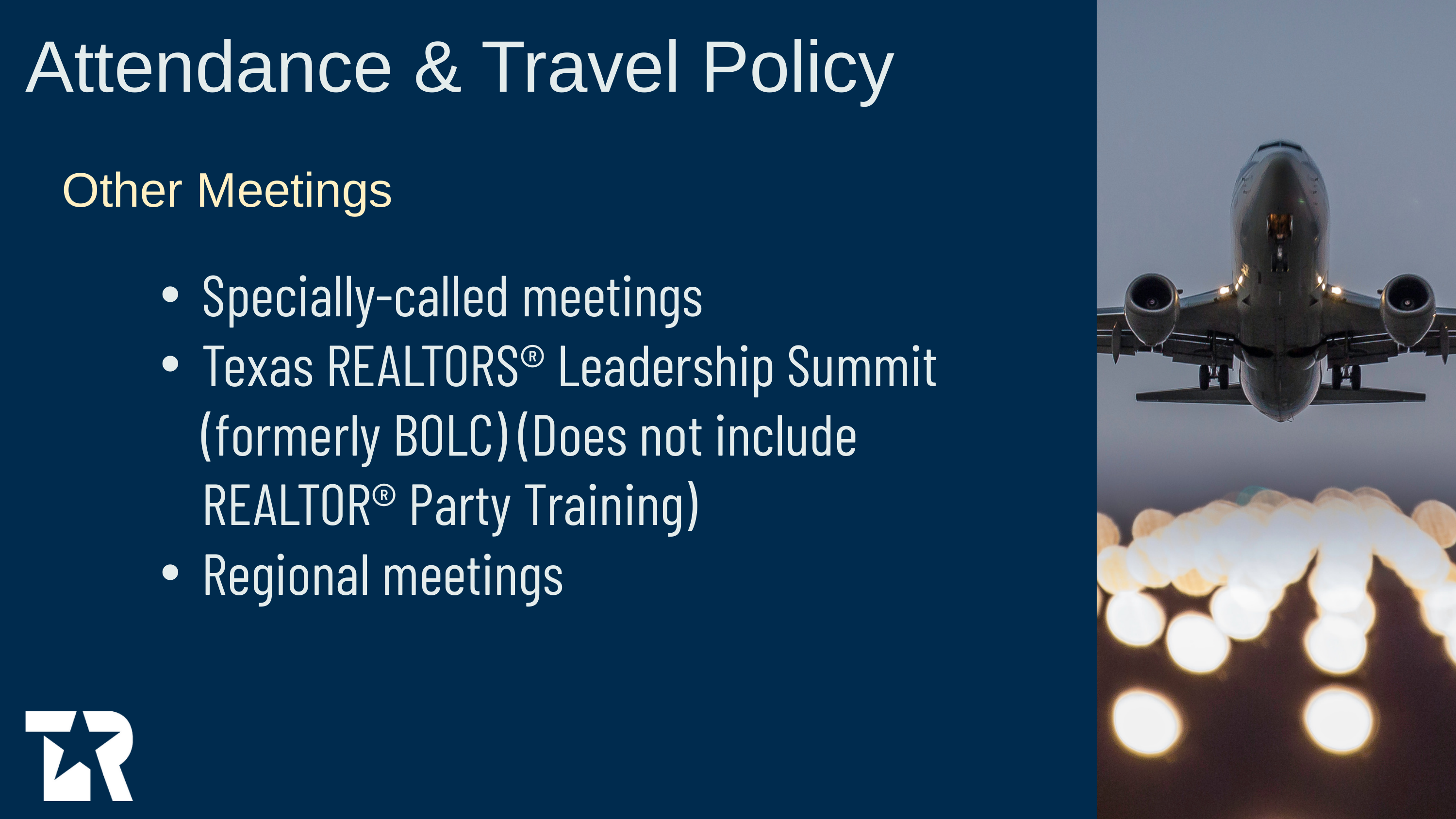

Attendance & Travel Policy
Other Meetings
Specially-called meetings
Texas REALTORS® Leadership Summit (formerly BOLC) (Does not include REALTOR® Party Training)
Regional meetings